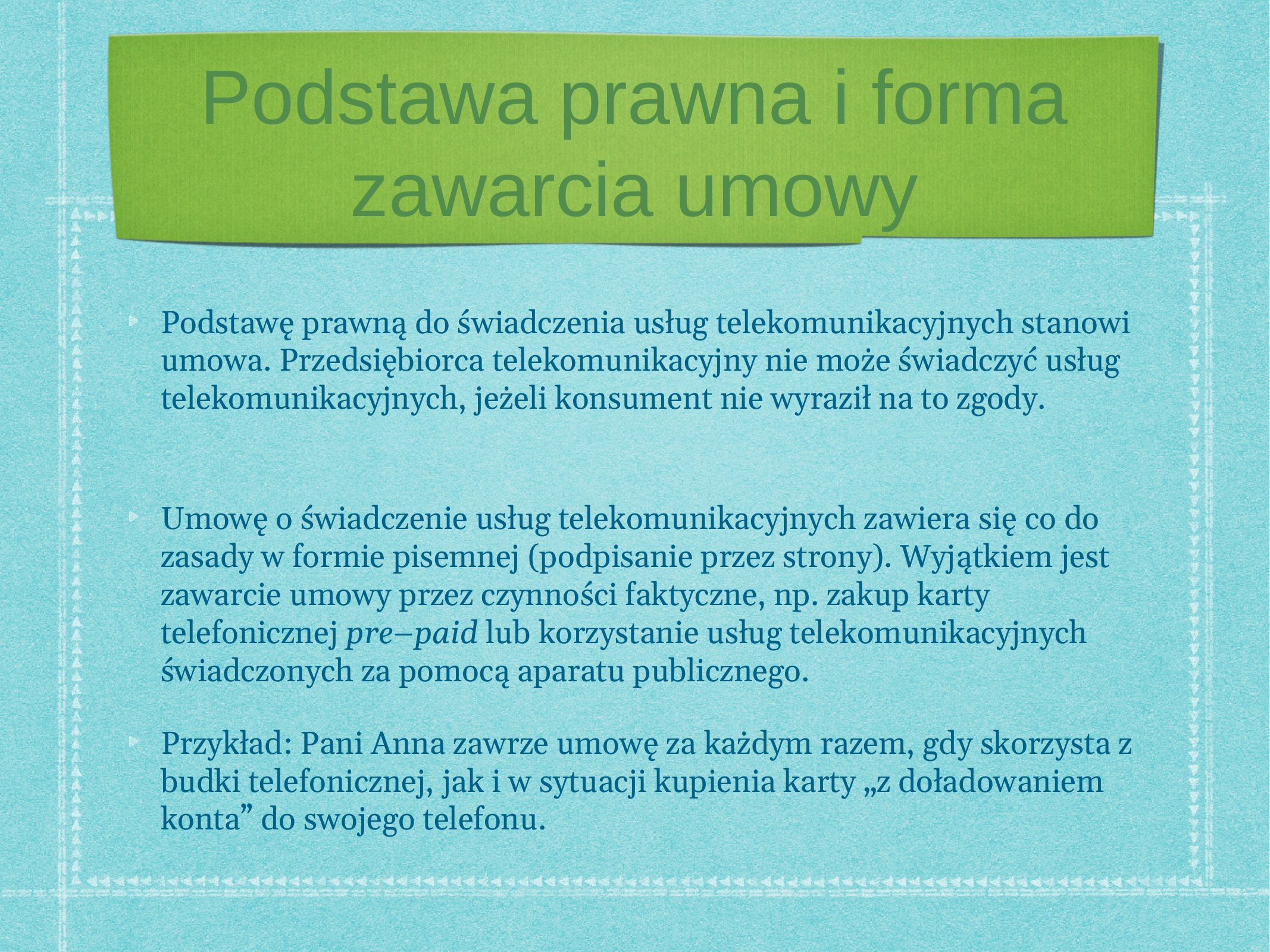

# Podstawa prawna i forma zawarcia umowy
Podstawę prawną do świadczenia usług telekomunikacyjnych stanowi umowa. Przedsiębiorca telekomunikacyjny nie może świadczyć usług telekomunikacyjnych, jeżeli konsument nie wyraził na to zgody.

Umowę o świadczenie usług telekomunikacyjnych zawiera się co do zasady w formie pisemnej (podpisanie przez strony). Wyjątkiem jest zawarcie umowy przez czynności faktyczne, np. zakup karty telefonicznej pre–paid lub korzystanie usług telekomunikacyjnych świadczonych za pomocą aparatu publicznego.
Przykład: Pani Anna zawrze umowę za każdym razem, gdy skorzysta z budki telefonicznej, jak i w sytuacji kupienia karty „z doładowaniem konta” do swojego telefonu.